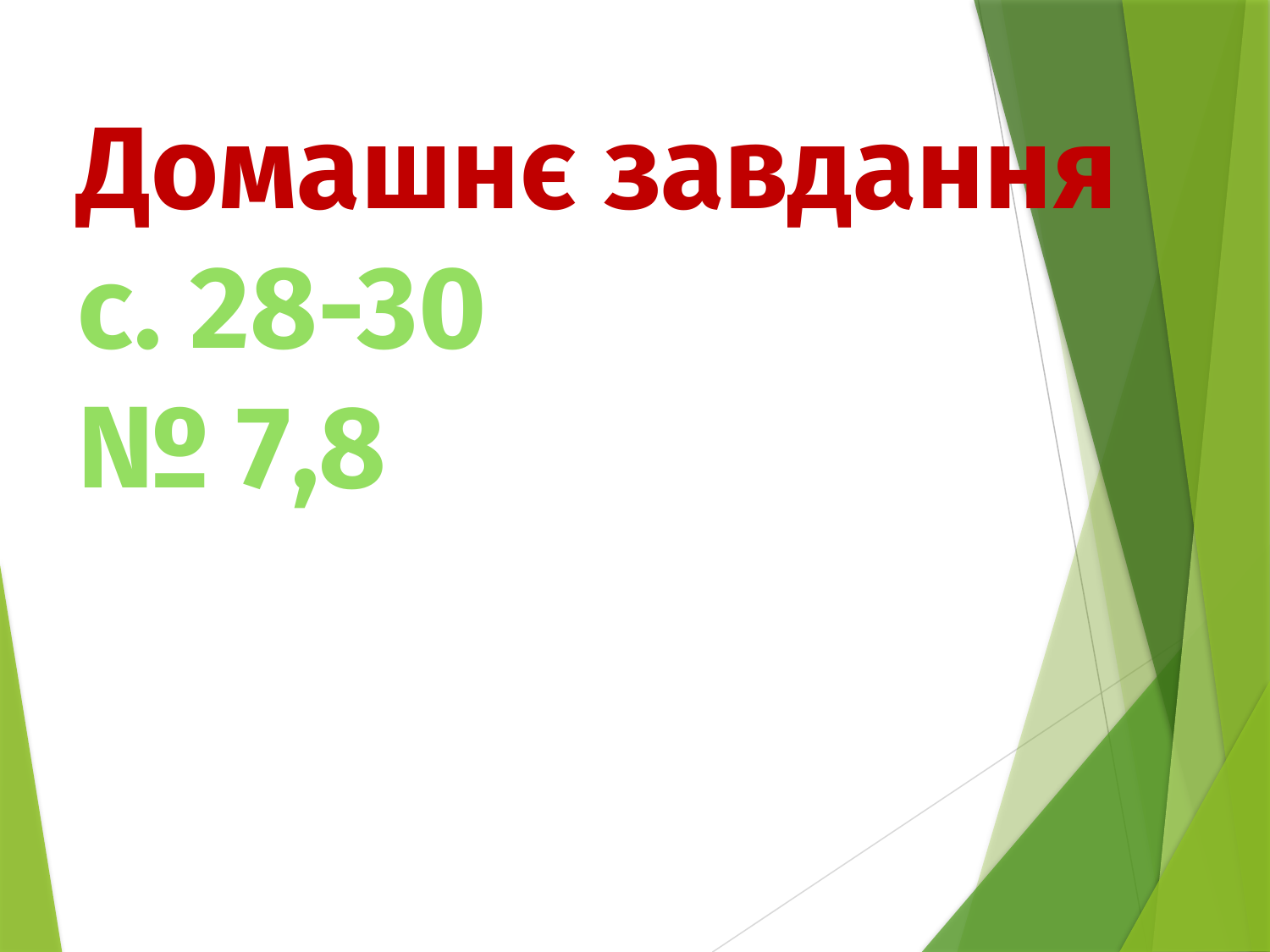

# Домашнє завдання с. 28-30 № 7,8